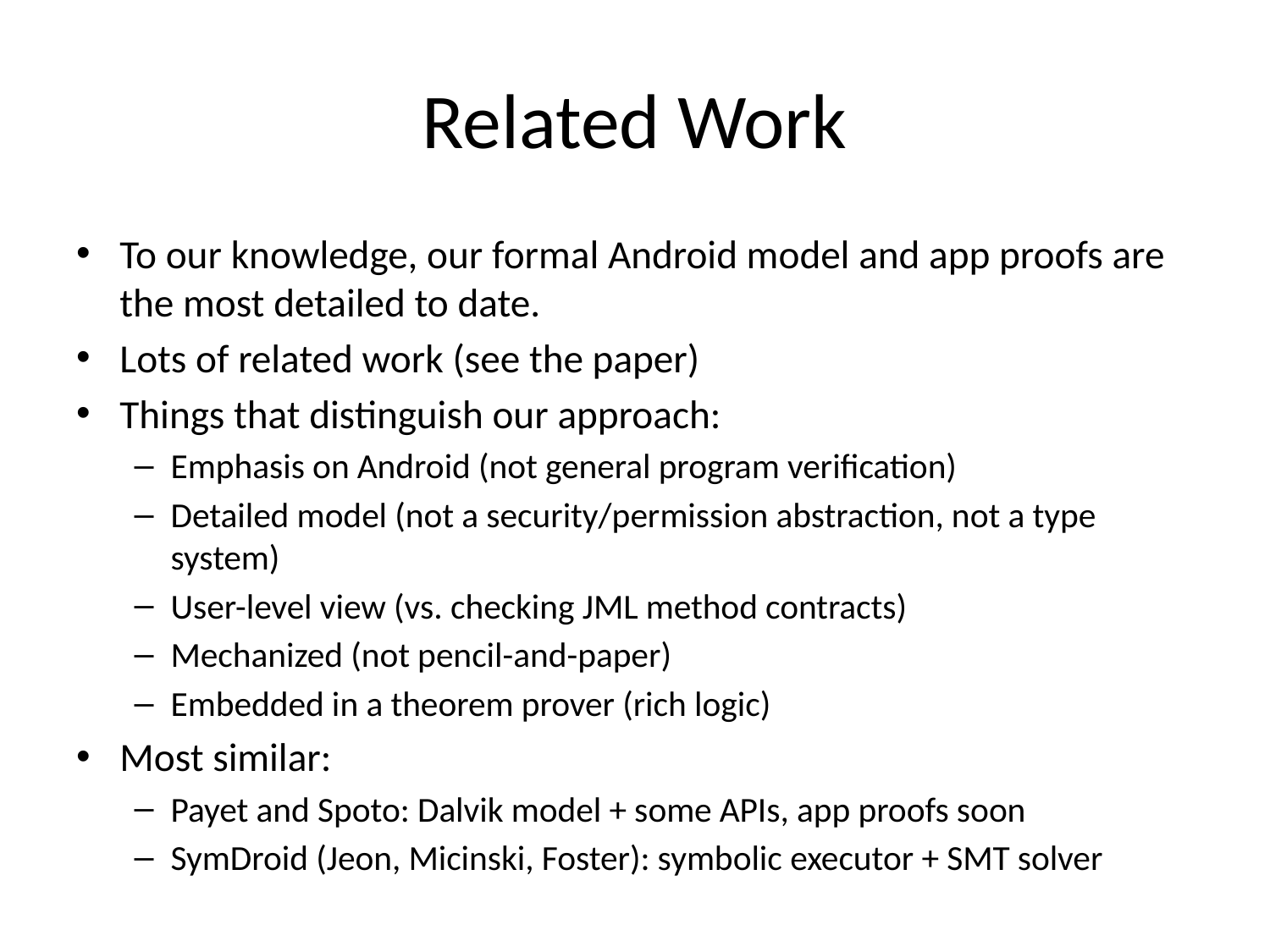

# Related Work
To our knowledge, our formal Android model and app proofs are the most detailed to date.
Lots of related work (see the paper)
Things that distinguish our approach:
Emphasis on Android (not general program verification)
Detailed model (not a security/permission abstraction, not a type system)
User-level view (vs. checking JML method contracts)
Mechanized (not pencil-and-paper)
Embedded in a theorem prover (rich logic)
Most similar:
Payet and Spoto: Dalvik model + some APIs, app proofs soon
SymDroid (Jeon, Micinski, Foster): symbolic executor + SMT solver